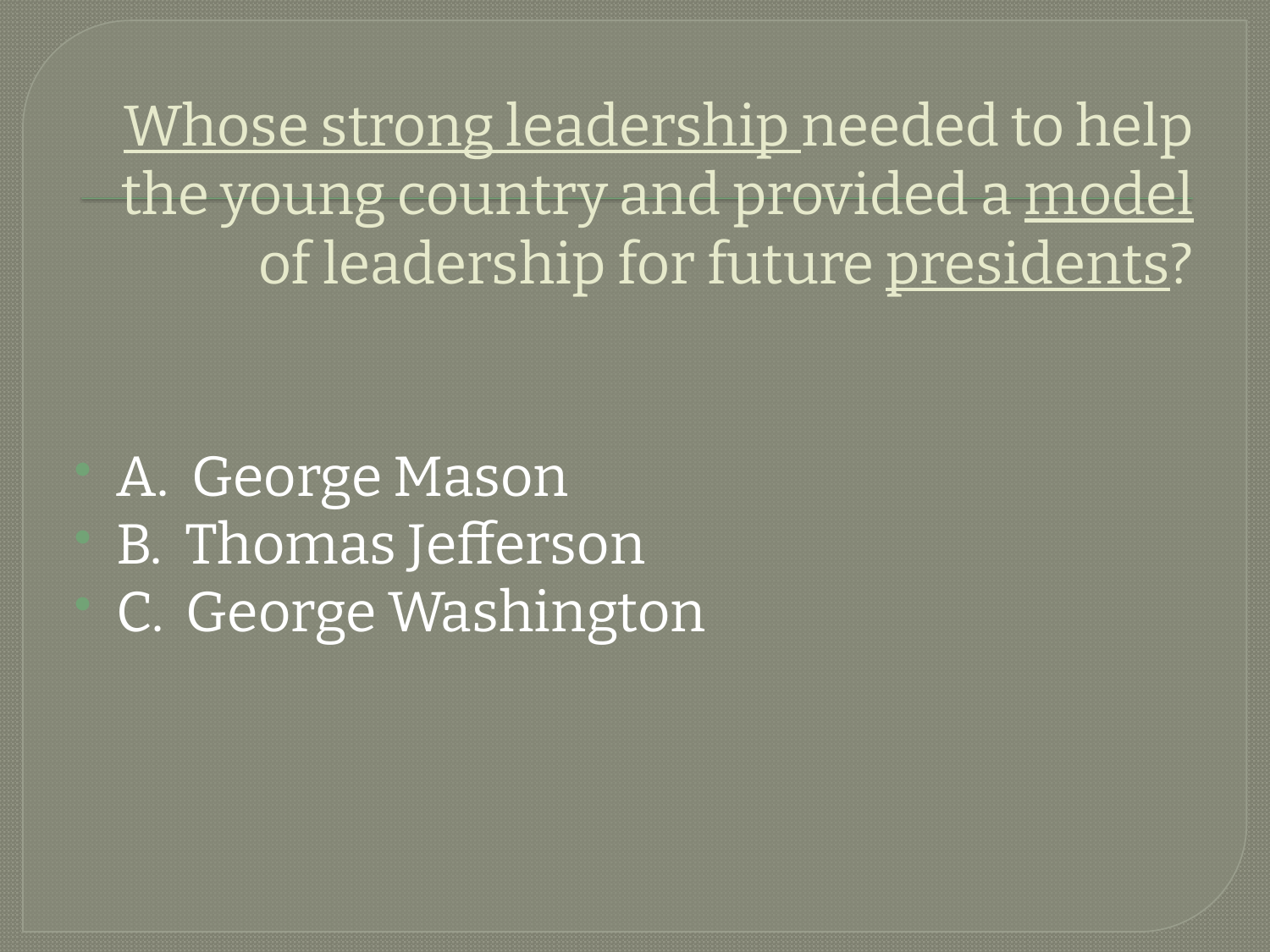

# Whose strong leadership needed to help the young country and provided a model of leadership for future presidents?
A.  George Mason
B.  Thomas Jefferson
C.  George Washington